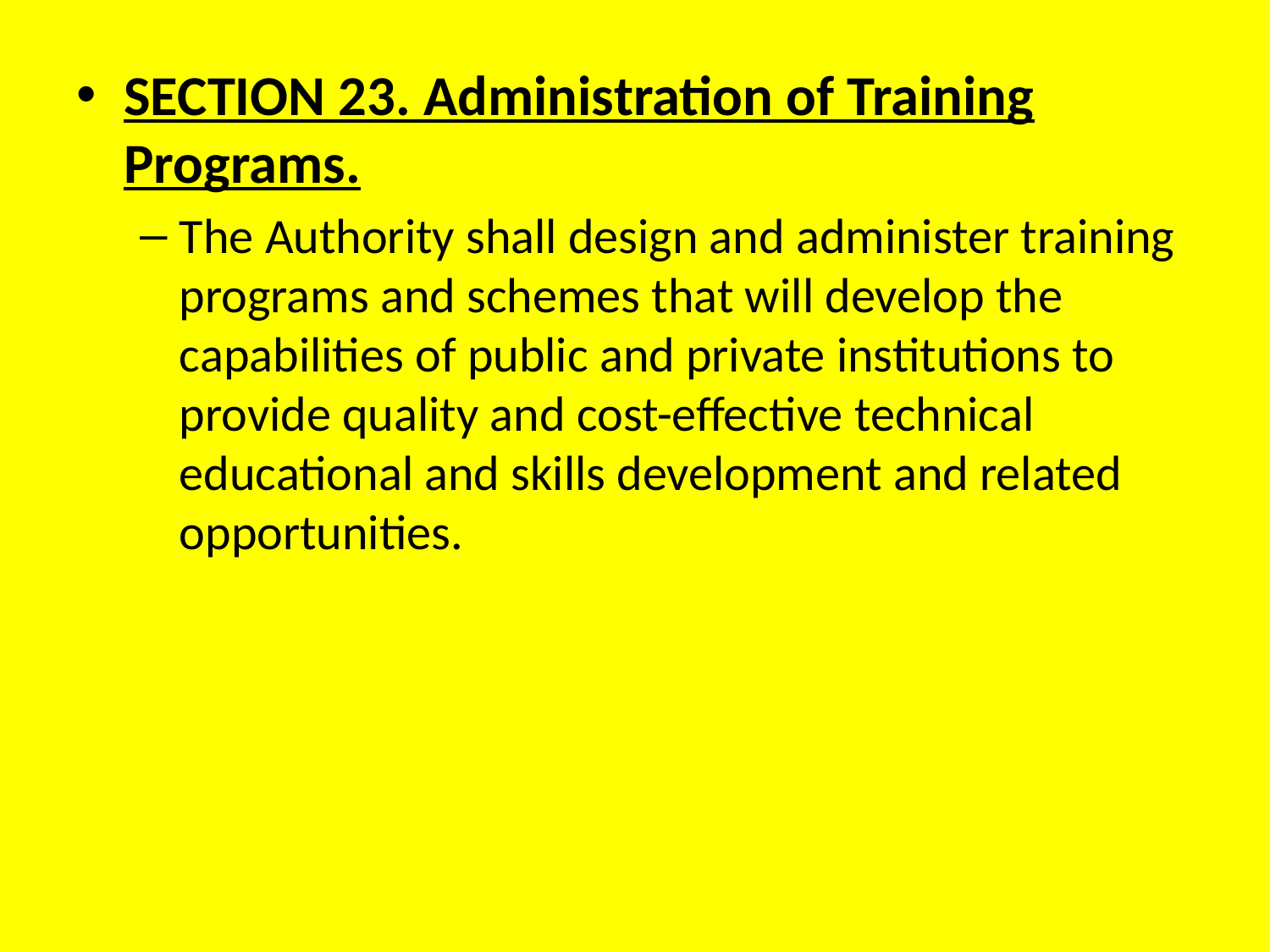

SECTION 23. Administration of Training Programs.
The Authority shall design and administer training programs and schemes that will develop the capabilities of public and private institutions to provide quality and cost-effective technical educational and skills development and related opportunities.